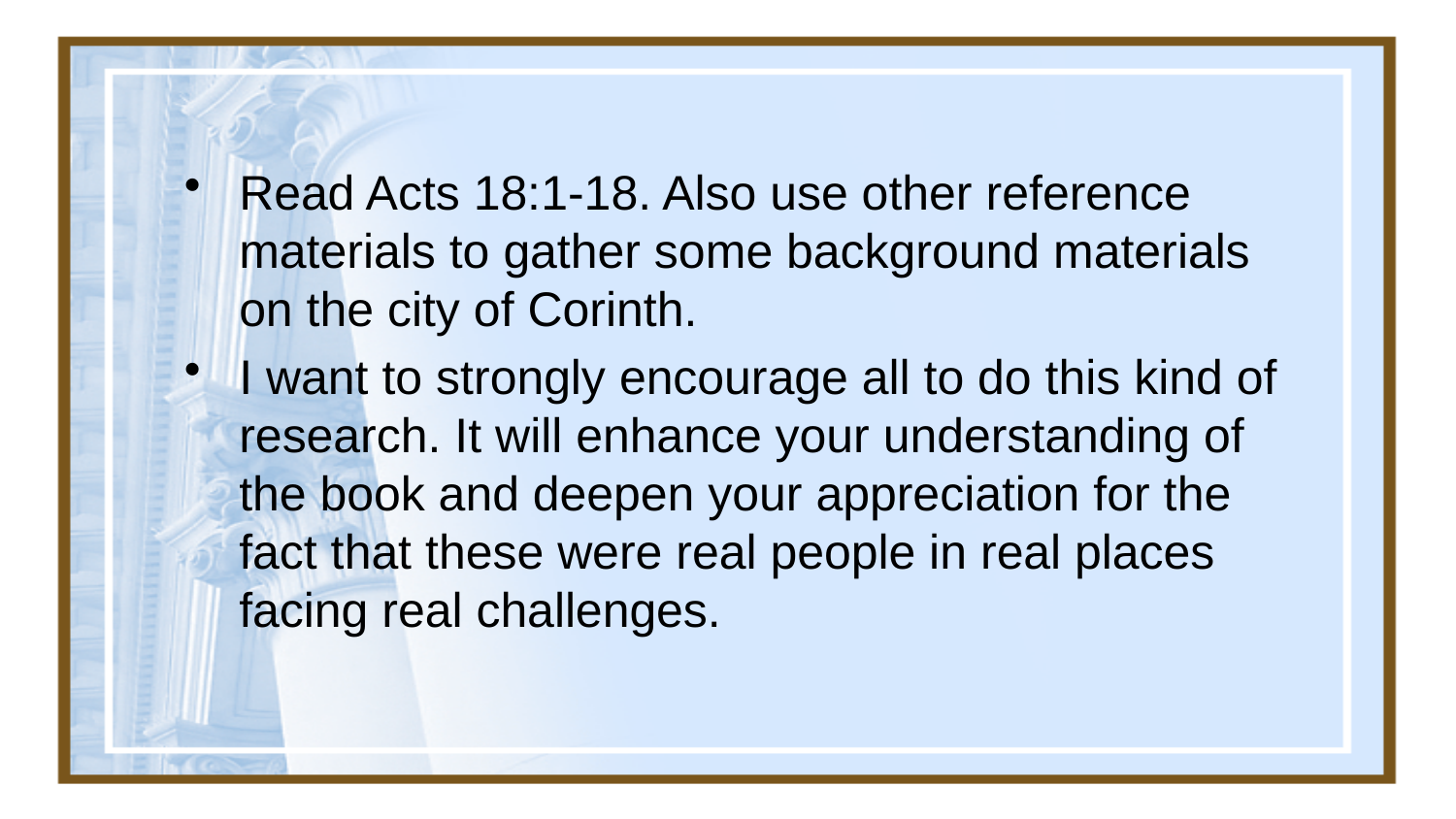

#
Read Acts 18:1-18. Also use other reference materials to gather some background materials on the city of Corinth.
I want to strongly encourage all to do this kind of research. It will enhance your understanding of the book and deepen your appreciation for the fact that these were real people in real places facing real challenges.